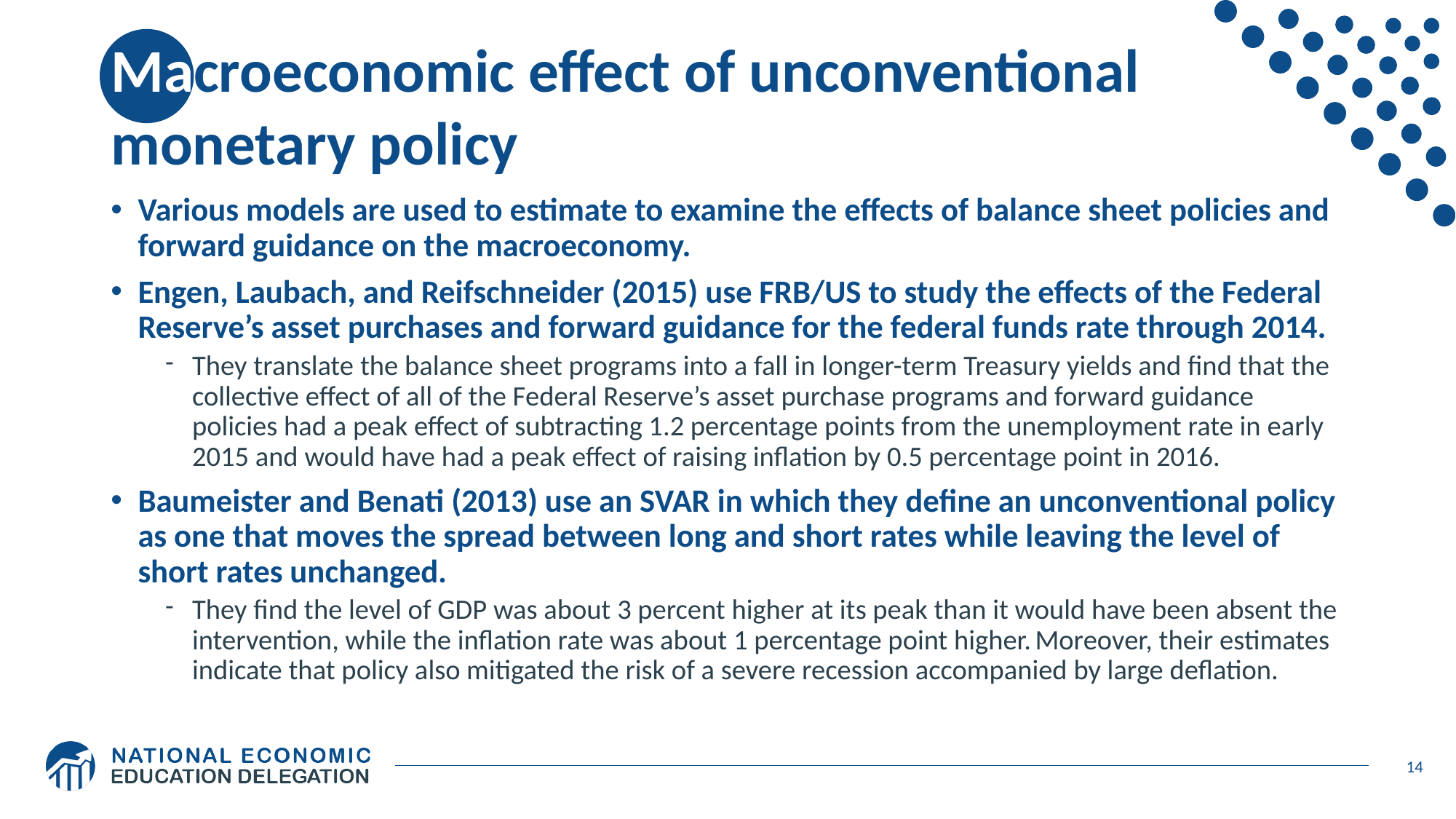

# Macroeconomic effect of unconventional monetary policy
Various models are used to estimate to examine the effects of balance sheet policies and forward guidance on the macroeconomy.
Engen, Laubach, and Reifschneider (2015) use FRB/US to study the effects of the Federal Reserve’s asset purchases and forward guidance for the federal funds rate through 2014.
They translate the balance sheet programs into a fall in longer-term Treasury yields and find that the collective effect of all of the Federal Reserve’s asset purchase programs and forward guidance policies had a peak effect of subtracting 1.2 percentage points from the unemployment rate in early 2015 and would have had a peak effect of raising inflation by 0.5 percentage point in 2016.
Baumeister and Benati (2013) use an SVAR in which they define an unconventional policy as one that moves the spread between long and short rates while leaving the level of short rates unchanged.
They find the level of GDP was about 3 percent higher at its peak than it would have been absent the intervention, while the inflation rate was about 1 percentage point higher. Moreover, their estimates indicate that policy also mitigated the risk of a severe recession accompanied by large deflation.

14